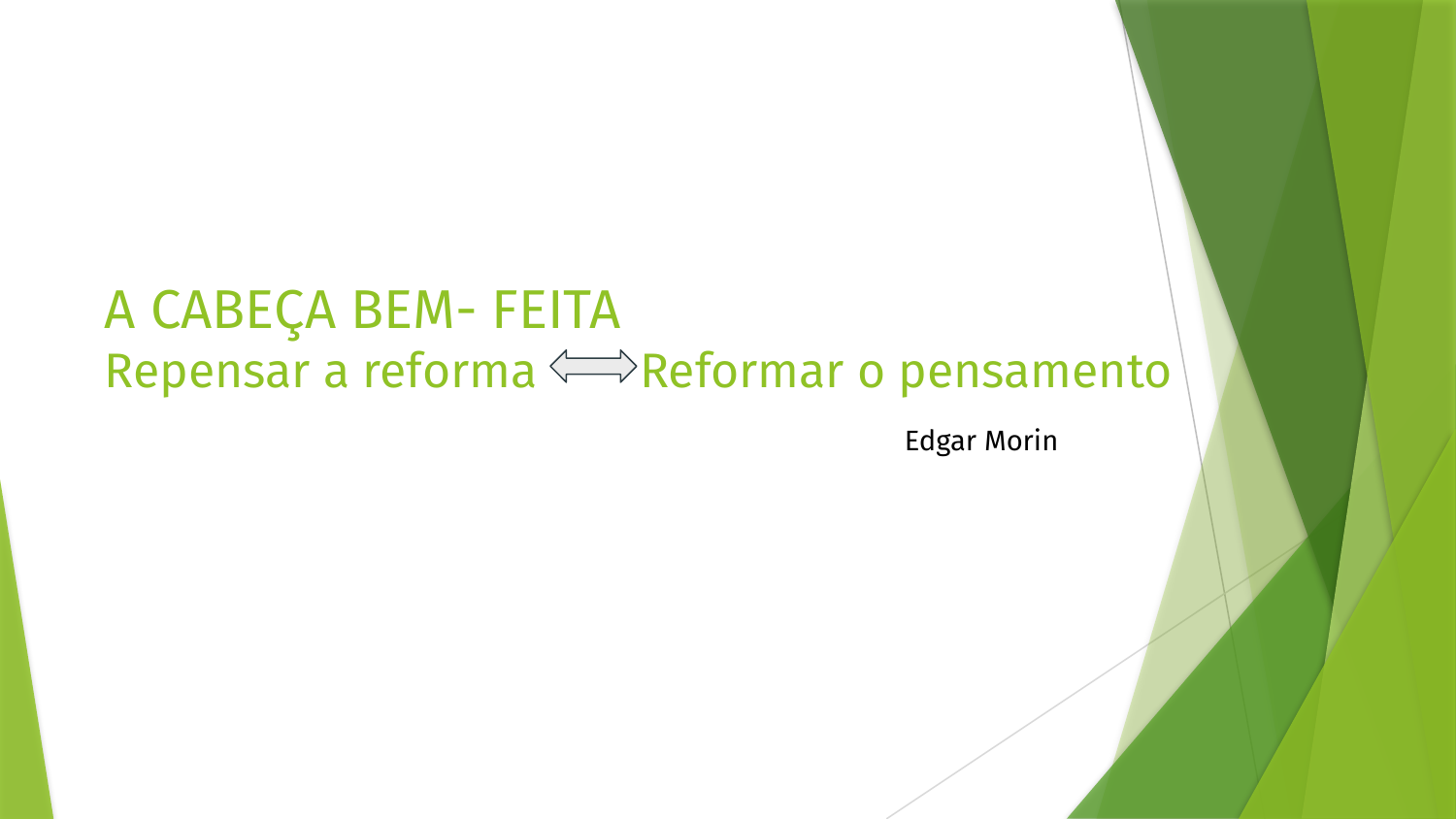

# A CABEÇA BEM- FEITA
Repensar a reforma        Reformar o pensamento

Edgar Morin